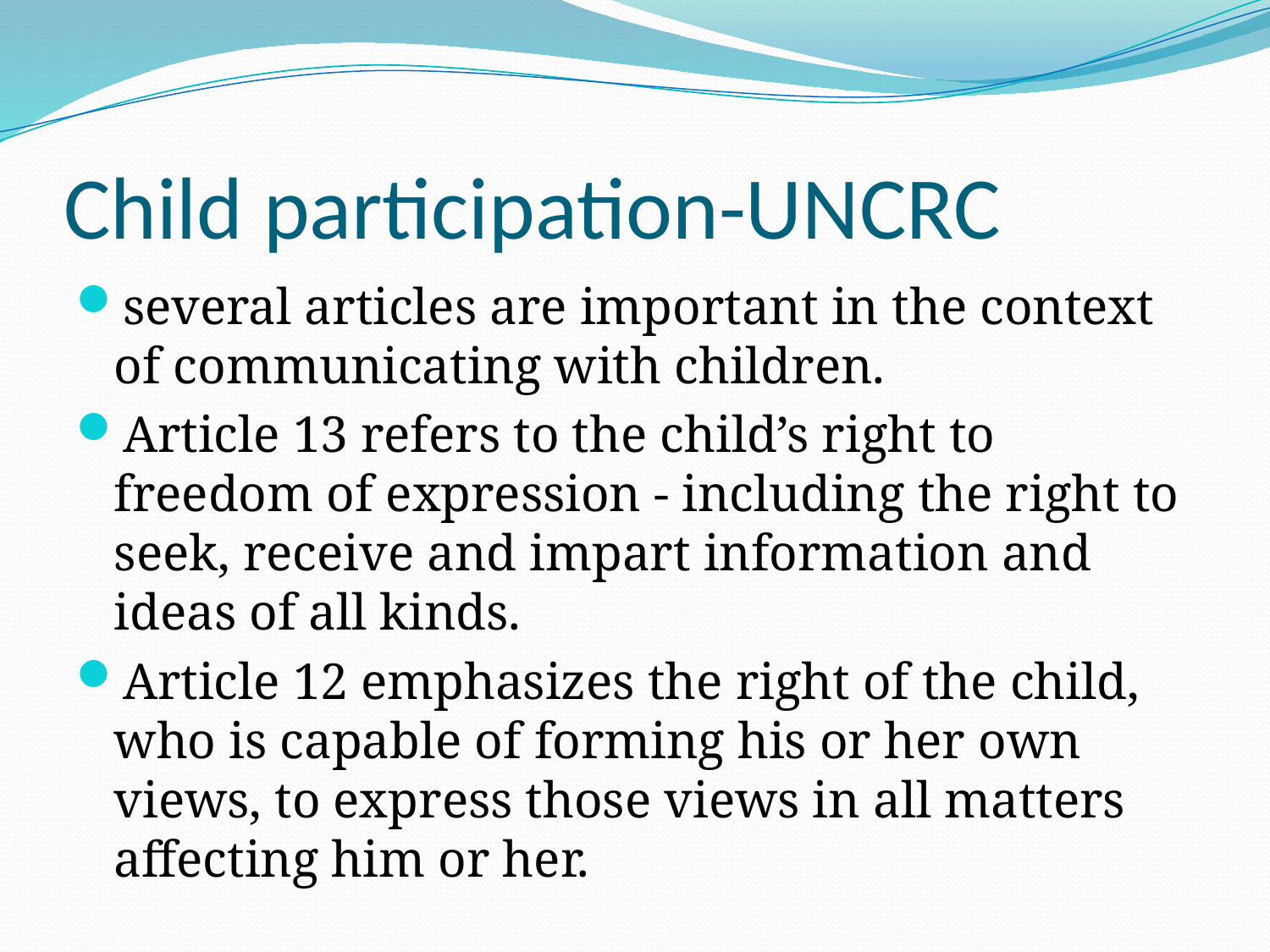

# Child participation-UNCRC
several articles are important in the context of communicating with children.
Article 13 refers to the child’s right to freedom of expression - including the right to seek, receive and impart information and ideas of all kinds.
Article 12 emphasizes the right of the child, who is capable of forming his or her own views, to express those views in all matters affecting him or her.